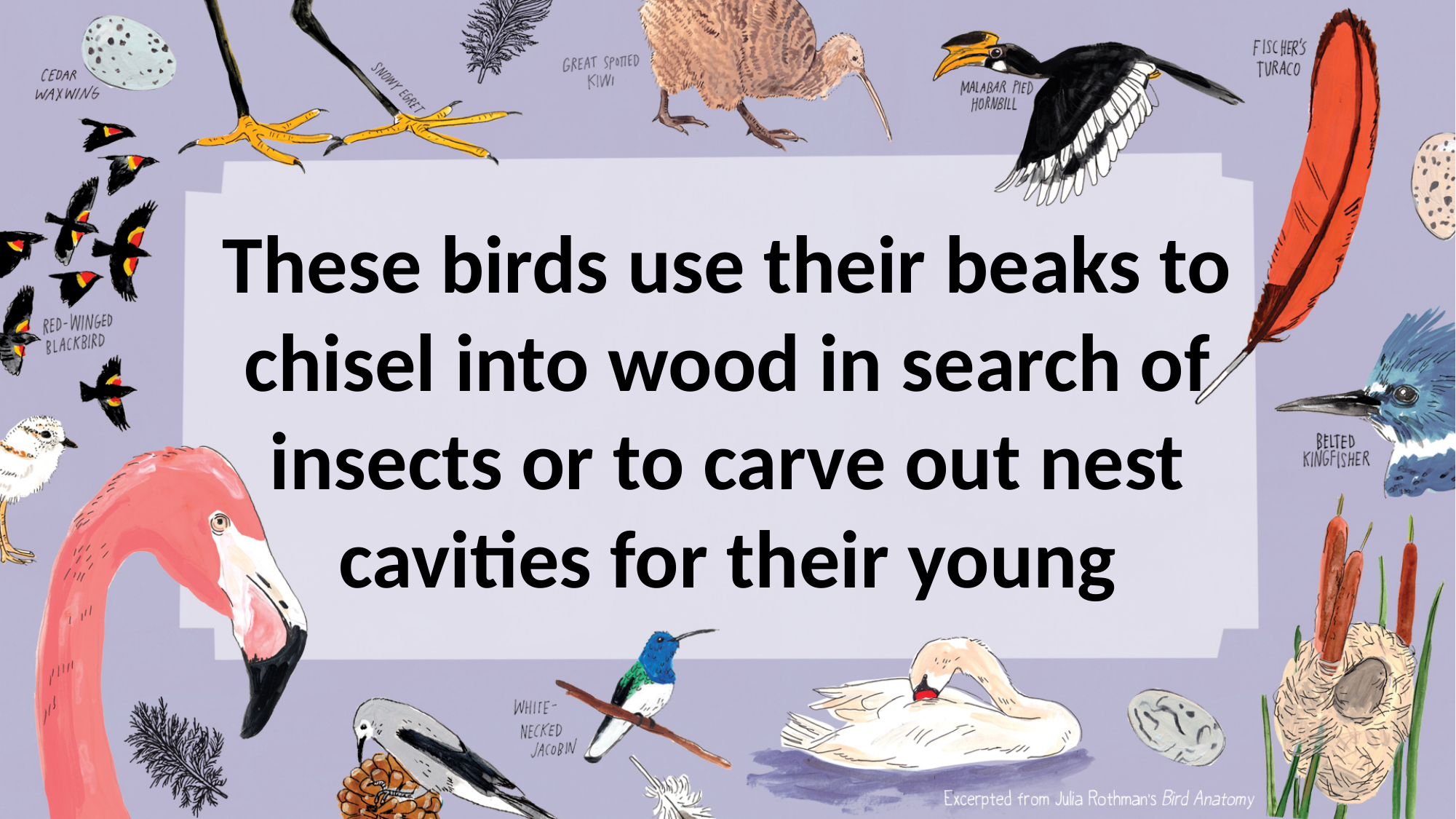

These birds use their beaks to chisel into wood in search of insects or to carve out nest cavities for their young